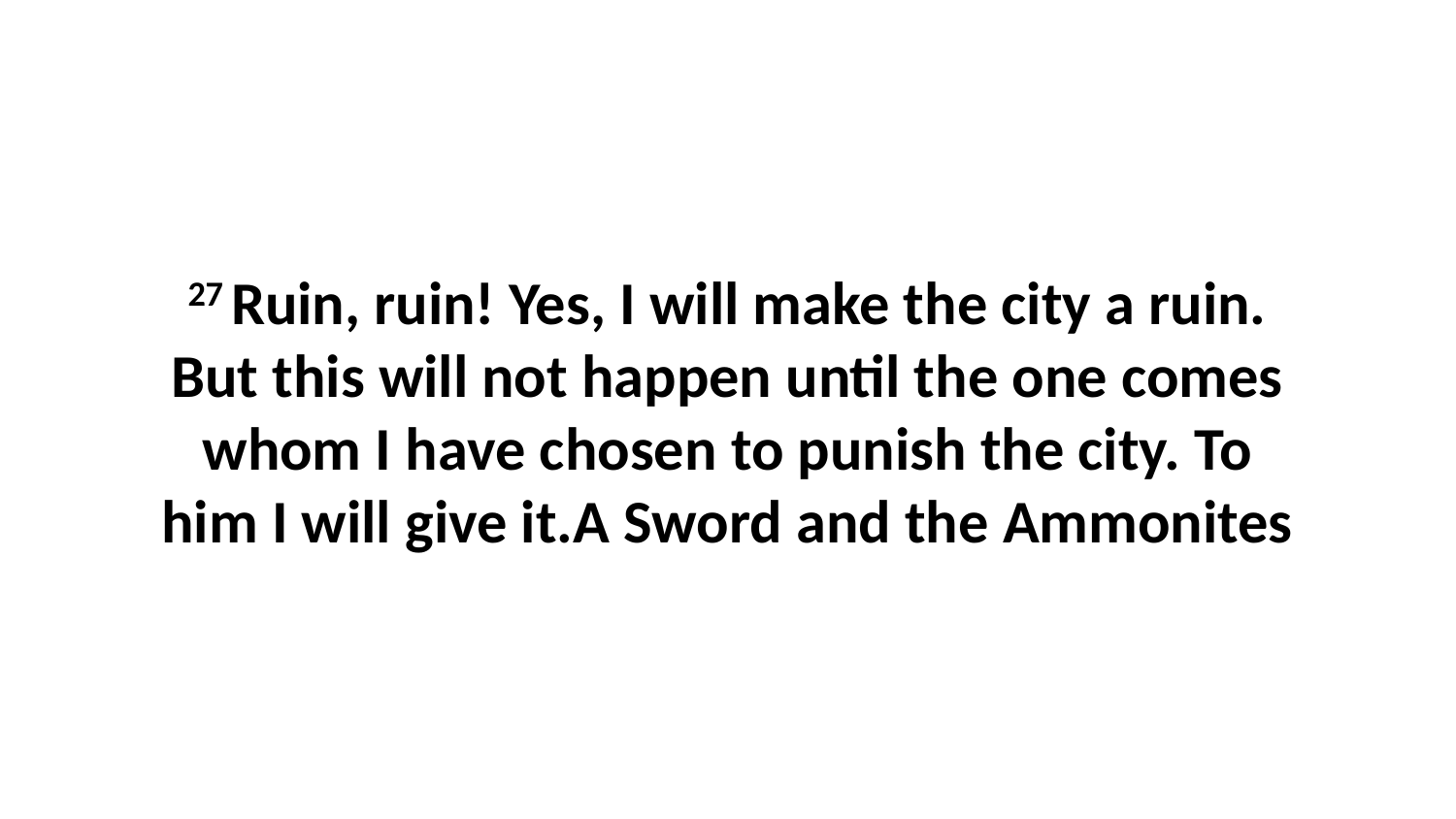

27 Ruin, ruin! Yes, I will make the city a ruin. But this will not happen until the one comes whom I have chosen to punish the city. To him I will give it.A Sword and the Ammonites